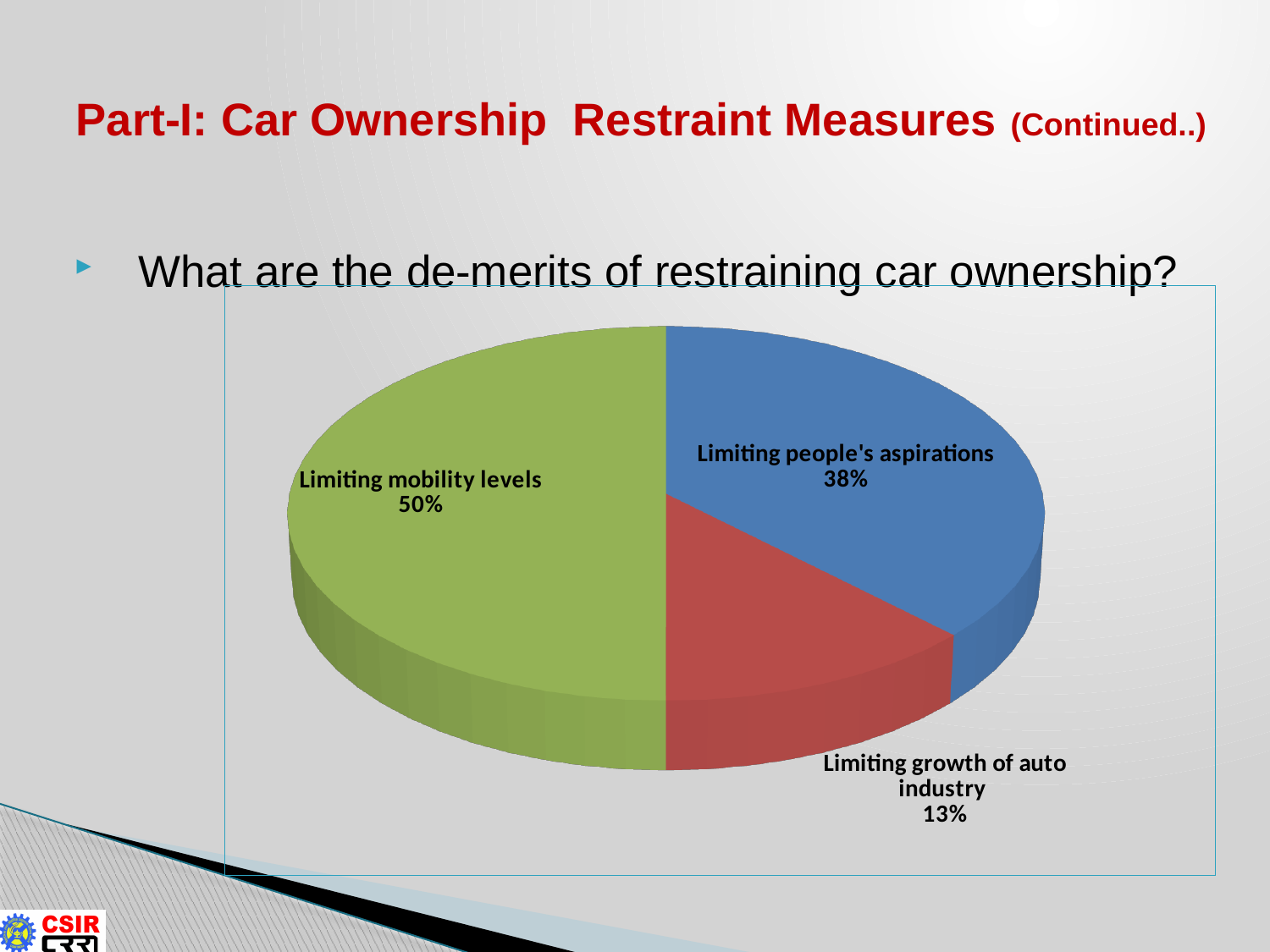

# Part-I: Car Ownership  Restraint Measures (Continued..)

  What are the de-merits of restraining car ownership?

[unsupported chart]